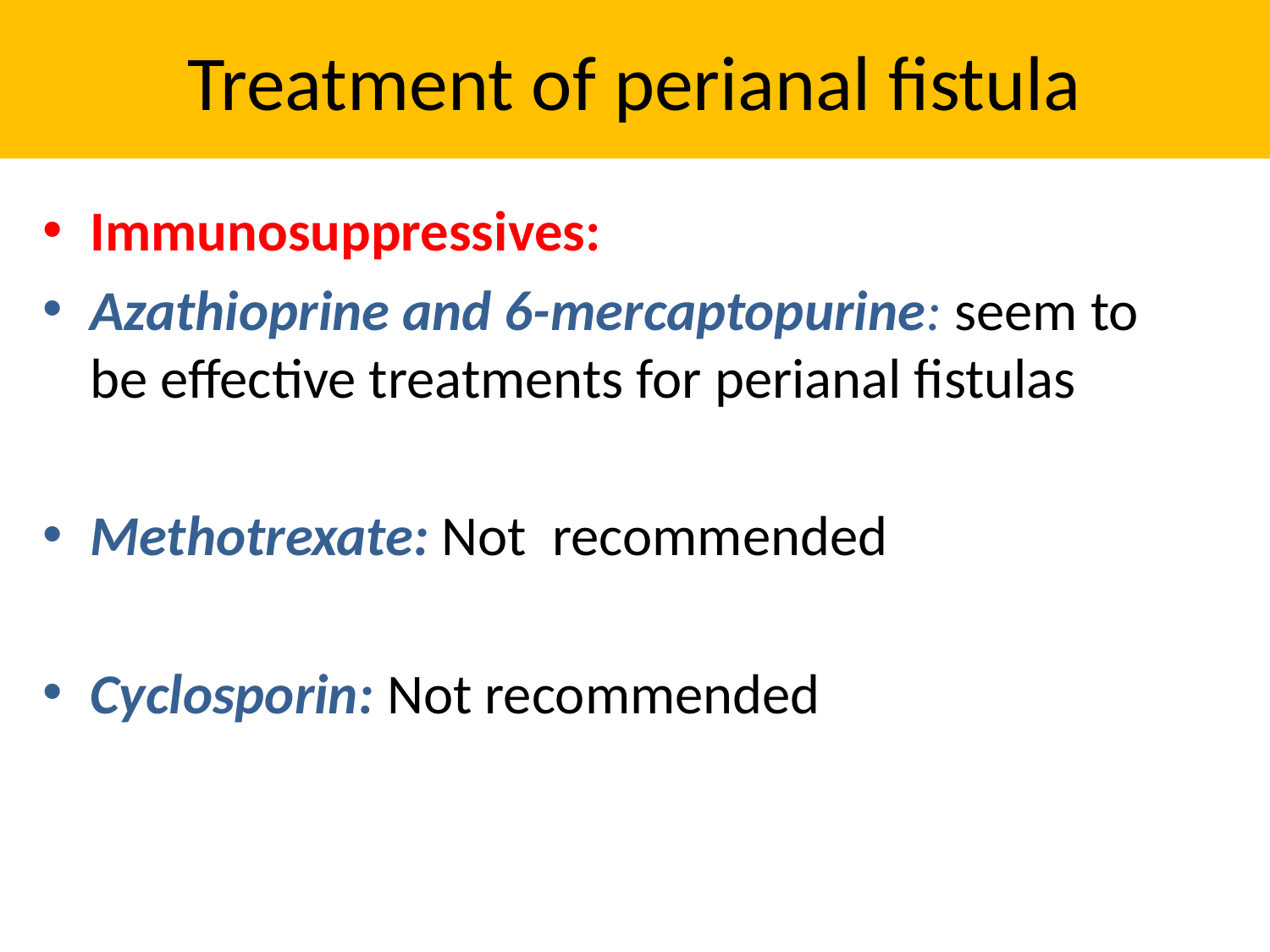

# Treatment of perianal fistula
Immunosuppressives:
Azathioprine and 6-mercaptopurine: seem to be effective treatments for perianal fistulas

Methotrexate: Not  recommended

Cyclosporin: Not recommended